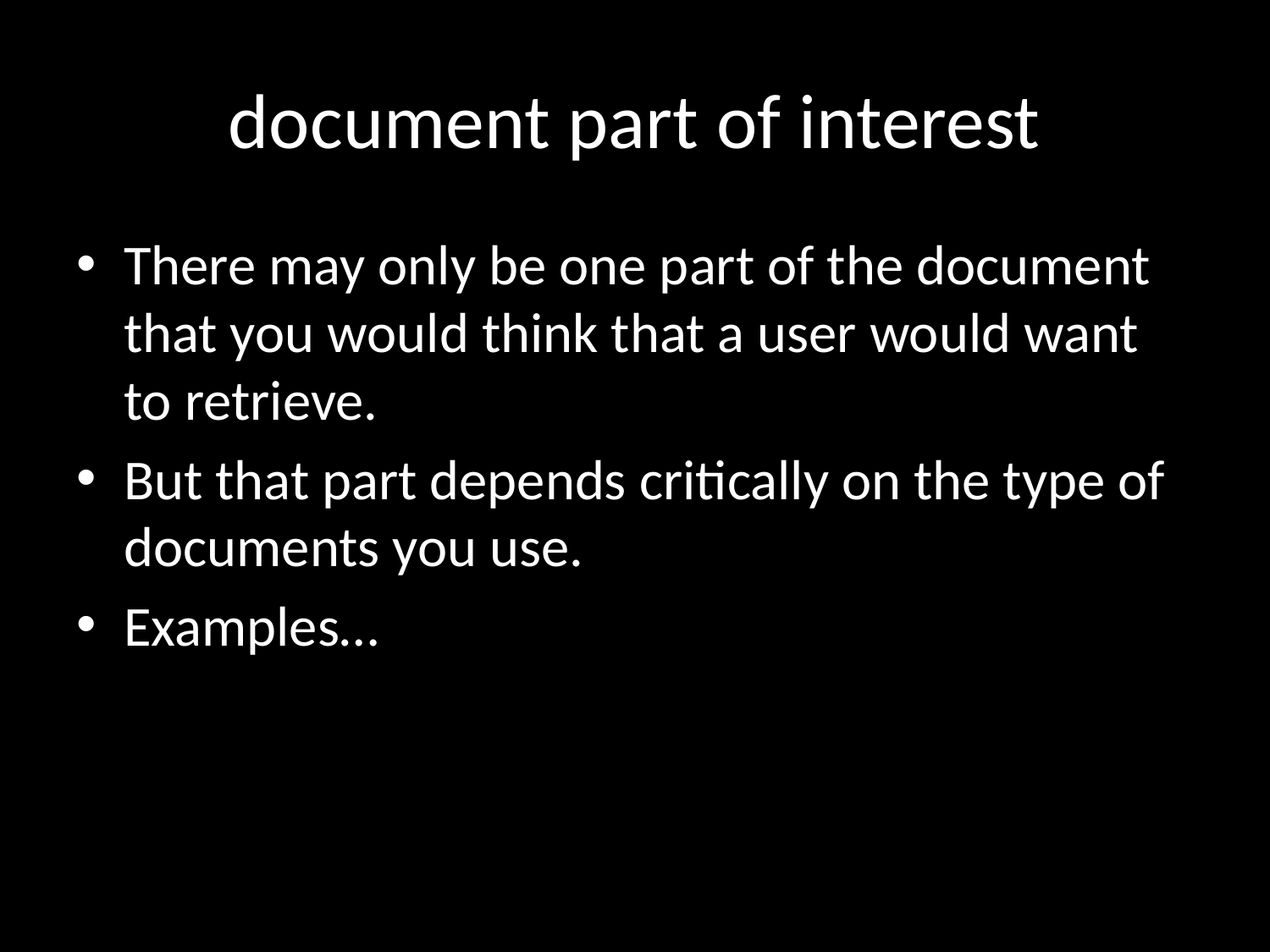

# document part of interest
There may only be one part of the document that you would think that a user would want to retrieve.
But that part depends critically on the type of documents you use.
Examples…